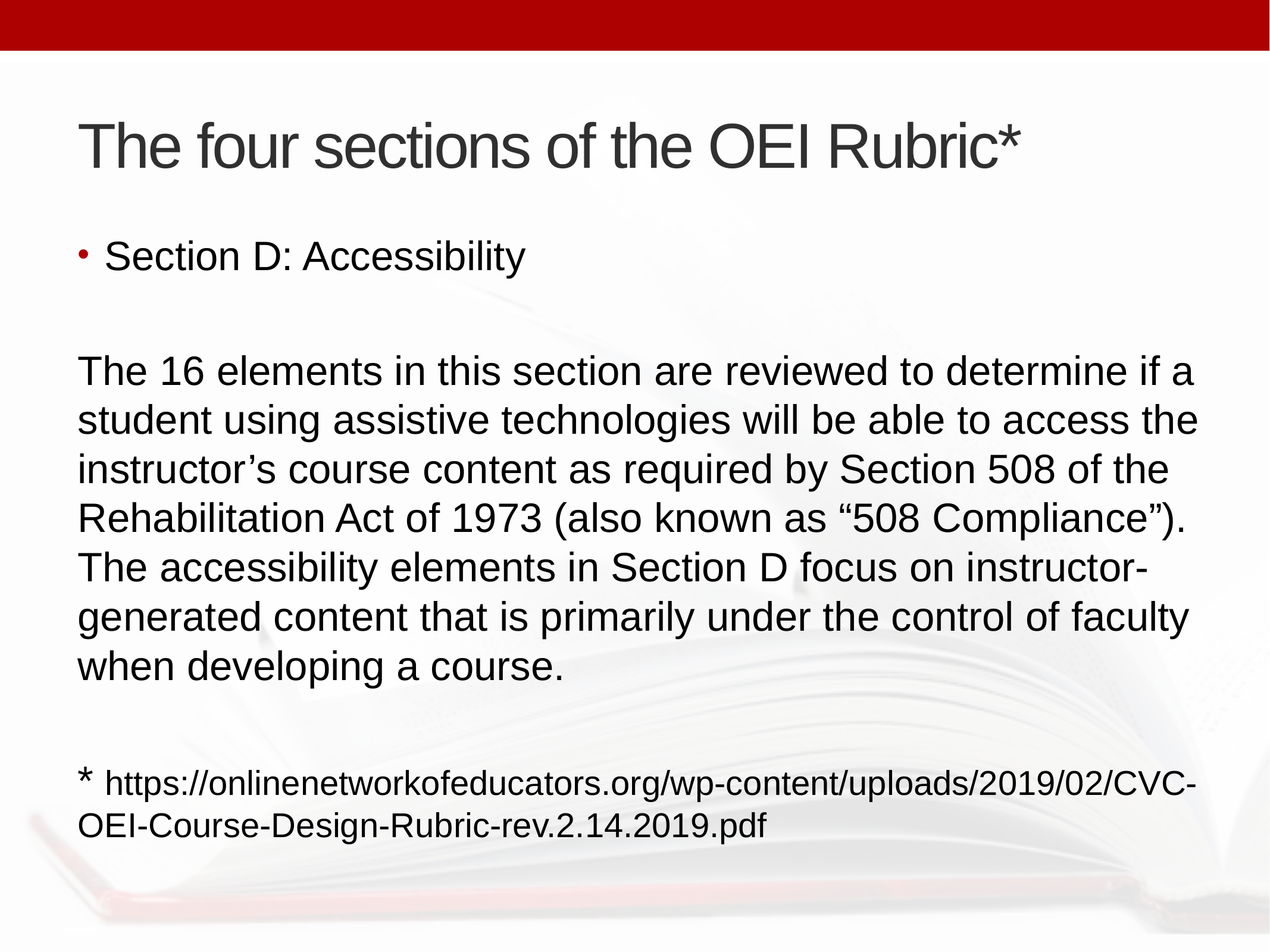

# The four sections of the OEI Rubric*
Section D: Accessibility

The 16 elements in this section are reviewed to determine if a student using assistive technologies will be able to access the instructor’s course content as required by Section 508 of the Rehabilitation Act of 1973 (also known as “508 Compliance”). The accessibility elements in Section D focus on instructor-generated content that is primarily under the control of faculty when developing a course.

* https://onlinenetworkofeducators.org/wp-content/uploads/2019/02/CVC-OEI-Course-Design-Rubric-rev.2.14.2019.pdf